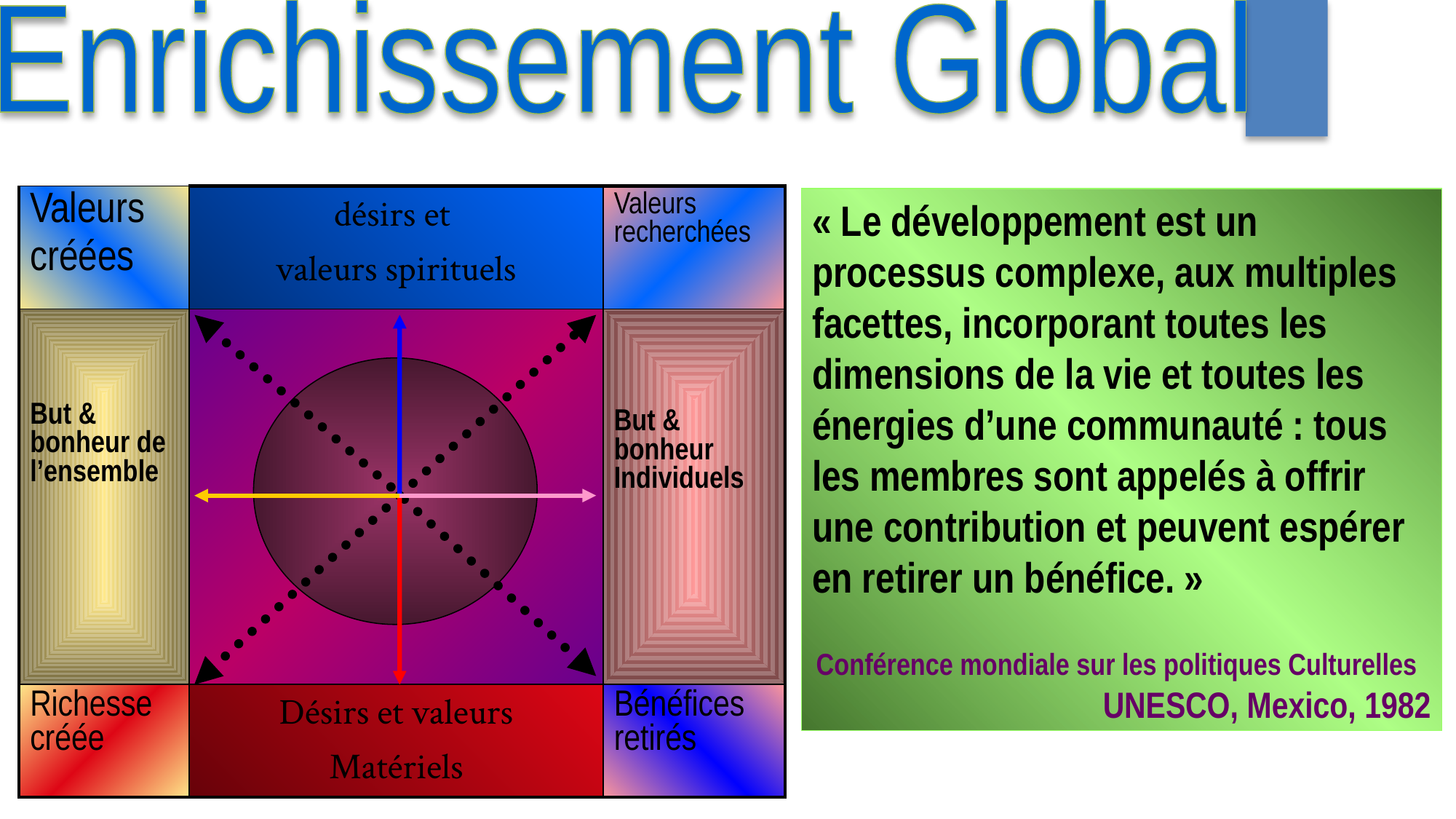

Enrichissement Global
| Valeurs créées | désirs et valeurs spirituels | Valeurs recherchées |
| --- | --- | --- |
| But & bonheur de l’ensemble |  | But & bonheur Individuels |
| Richesse créée | Désirs et valeurs Matériels | Bénéfices retirés |
« Le développement est un processus complexe, aux multiples facettes, incorporant toutes les dimensions de la vie et toutes les énergies d’une communauté : tous les membres sont appelés à offrir une contribution et peuvent espérer en retirer un bénéfice. »

Conférence mondiale sur les politiques Culturelles
UNESCO, Mexico, 1982